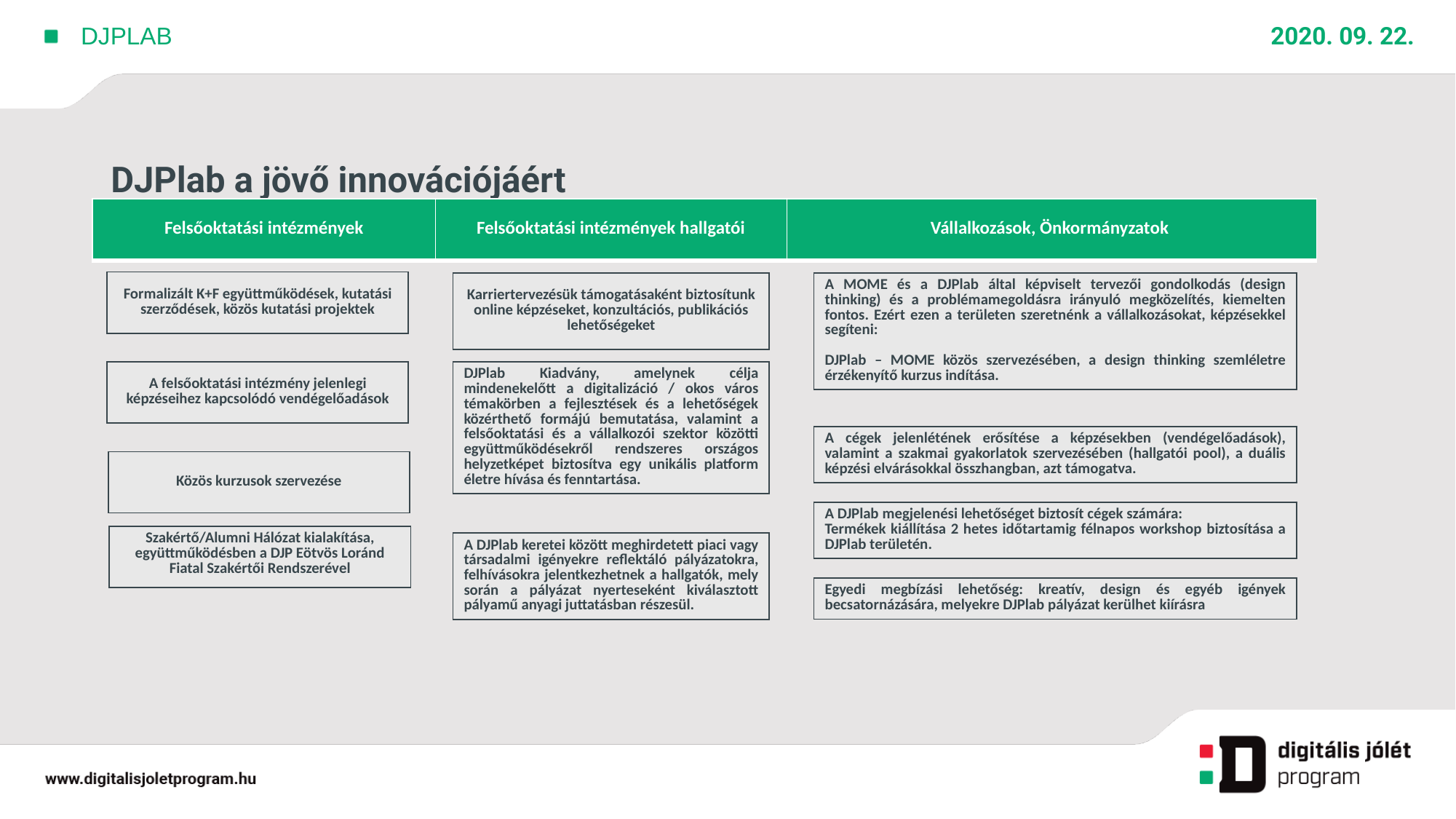

2020. 09. 22.
DJPlab
# DJPlab a jövő innovációjáért
| Felsőoktatási intézmények | Felsőoktatási intézmények hallgatói | Vállalkozások, Önkormányzatok |
| --- | --- | --- |
| Formalizált K+F együttműködések, kutatási szerződések, közös kutatási projektek |
| --- |
| Karriertervezésük támogatásaként biztosítunk online képzéseket, konzultációs, publikációs lehetőségeket |
| --- |
| A MOME és a DJPlab által képviselt tervezői gondolkodás (design thinking) és a problémamegoldásra irányuló megközelítés, kiemelten fontos. Ezért ezen a területen szeretnénk a vállalkozásokat, képzésekkel segíteni: DJPlab – MOME közös szervezésében, a design thinking szemléletre érzékenyítő kurzus indítása. |
| --- |
| A felsőoktatási intézmény jelenlegi képzéseihez kapcsolódó vendégelőadások |
| --- |
| DJPlab Kiadvány, amelynek célja mindenekelőtt a digitalizáció / okos város témakörben a fejlesztések és a lehetőségek közérthető formájú bemutatása, valamint a felsőoktatási és a vállalkozói szektor közötti együttműködésekről rendszeres országos helyzetképet biztosítva egy unikális platform életre hívása és fenntartása. |
| --- |
| A cégek jelenlétének erősítése a képzésekben (vendégelőadások), valamint a szakmai gyakorlatok szervezésében (hallgatói pool), a duális képzési elvárásokkal összhangban, azt támogatva. |
| --- |
| Közös kurzusok szervezése |
| --- |
| A DJPlab megjelenési lehetőséget biztosít cégek számára: Termékek kiállítása 2 hetes időtartamig félnapos workshop biztosítása a DJPlab területén. |
| --- |
| Szakértő/Alumni Hálózat kialakítása, együttműködésben a DJP Eötvös Loránd Fiatal Szakértői Rendszerével |
| --- |
| A DJPlab keretei között meghirdetett piaci vagy társadalmi igényekre reflektáló pályázatokra, felhívásokra jelentkezhetnek a hallgatók, mely során a pályázat nyerteseként kiválasztott pályamű anyagi juttatásban részesül. |
| --- |
| Egyedi megbízási lehetőség: kreatív, design és egyéb igények becsatornázására, melyekre DJPlab pályázat kerülhet kiírásra |
| --- |